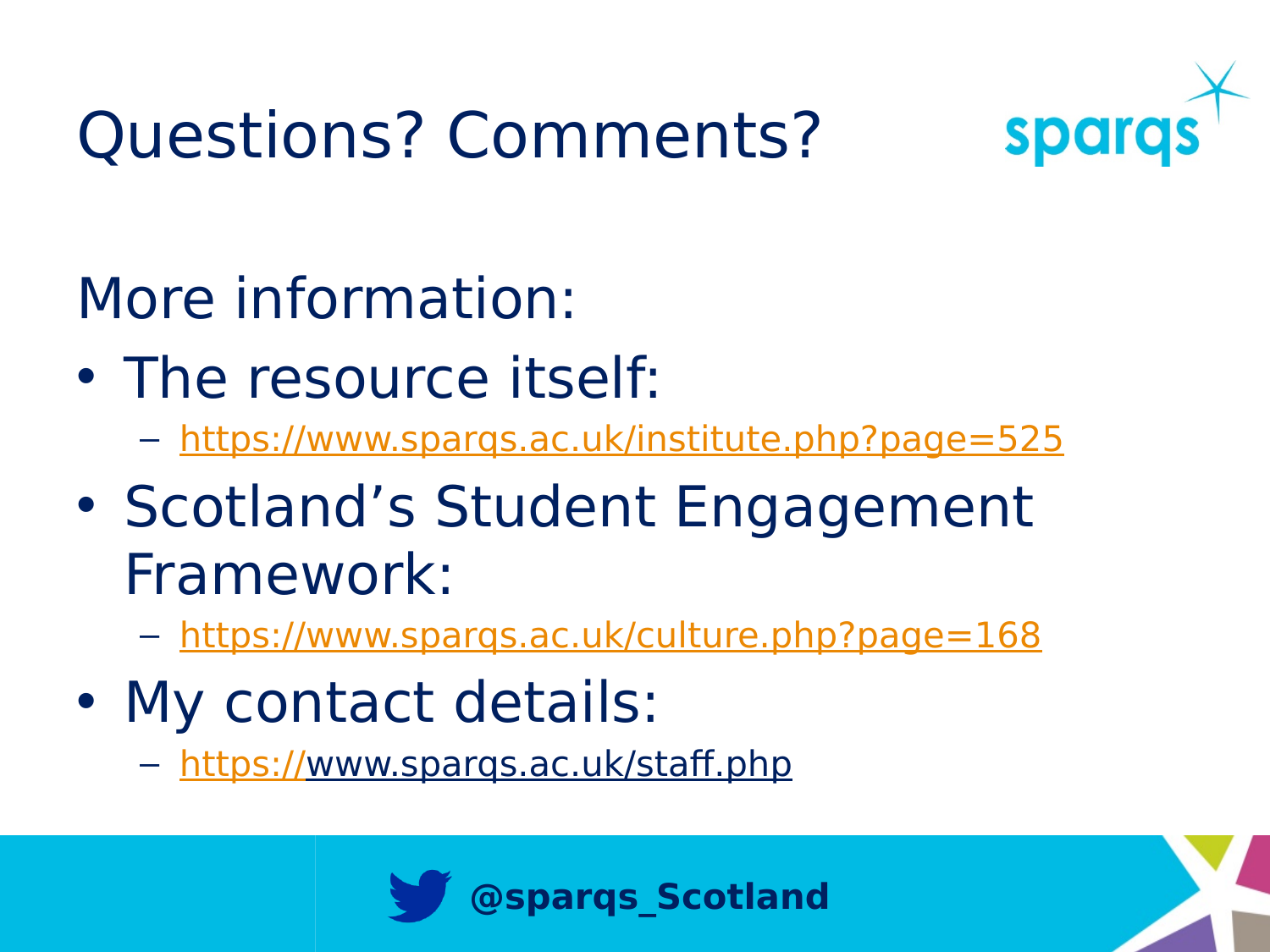

# Questions? Comments?
More information:
The resource itself:
https://www.sparqs.ac.uk/institute.php?page=525
Scotland’s Student Engagement Framework:
https://www.sparqs.ac.uk/culture.php?page=168
My contact details:
https://www.sparqs.ac.uk/staff.php